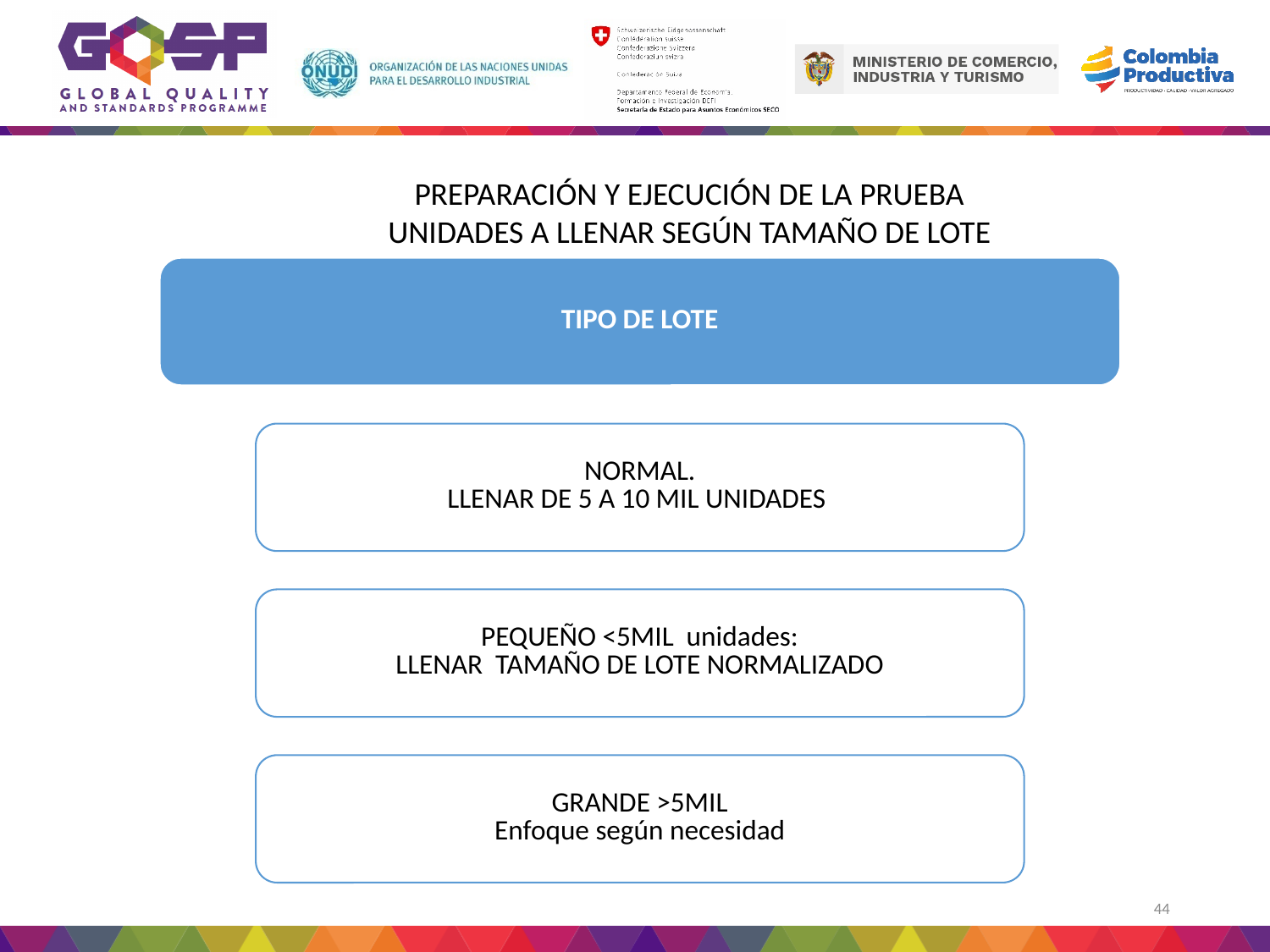

PREPARACIÓN Y EJECUCIÓN DE LA PRUEBA
UNIDADES A LLENAR SEGÚN TAMAÑO DE LOTE
TIPO DE LOTE
PEQUEÑO <5MIL  unidades:
LLENAR  TAMAÑO DE LOTE NORMALIZADO
NORMAL.
LLENAR DE 5 A 10 MIL UNIDADES
GRANDE >5MIL
Enfoque según necesidad
44